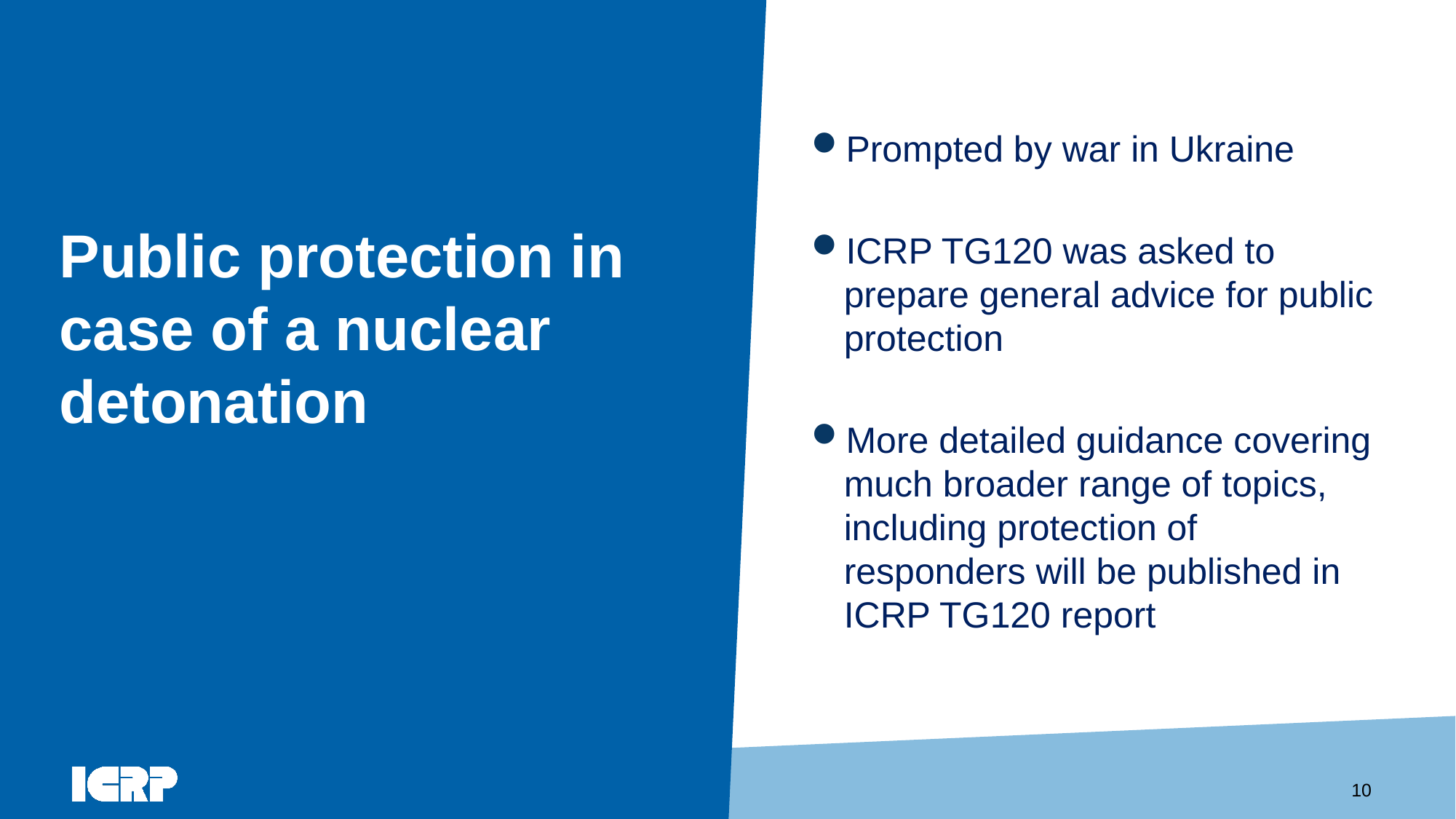

Prompted by war in Ukraine

ICRP TG120 was asked to prepare general advice for public protection

More detailed guidance covering much broader range of topics, including protection of responders will be published in ICRP TG120 report

Public protection in case of a nuclear detonation
10